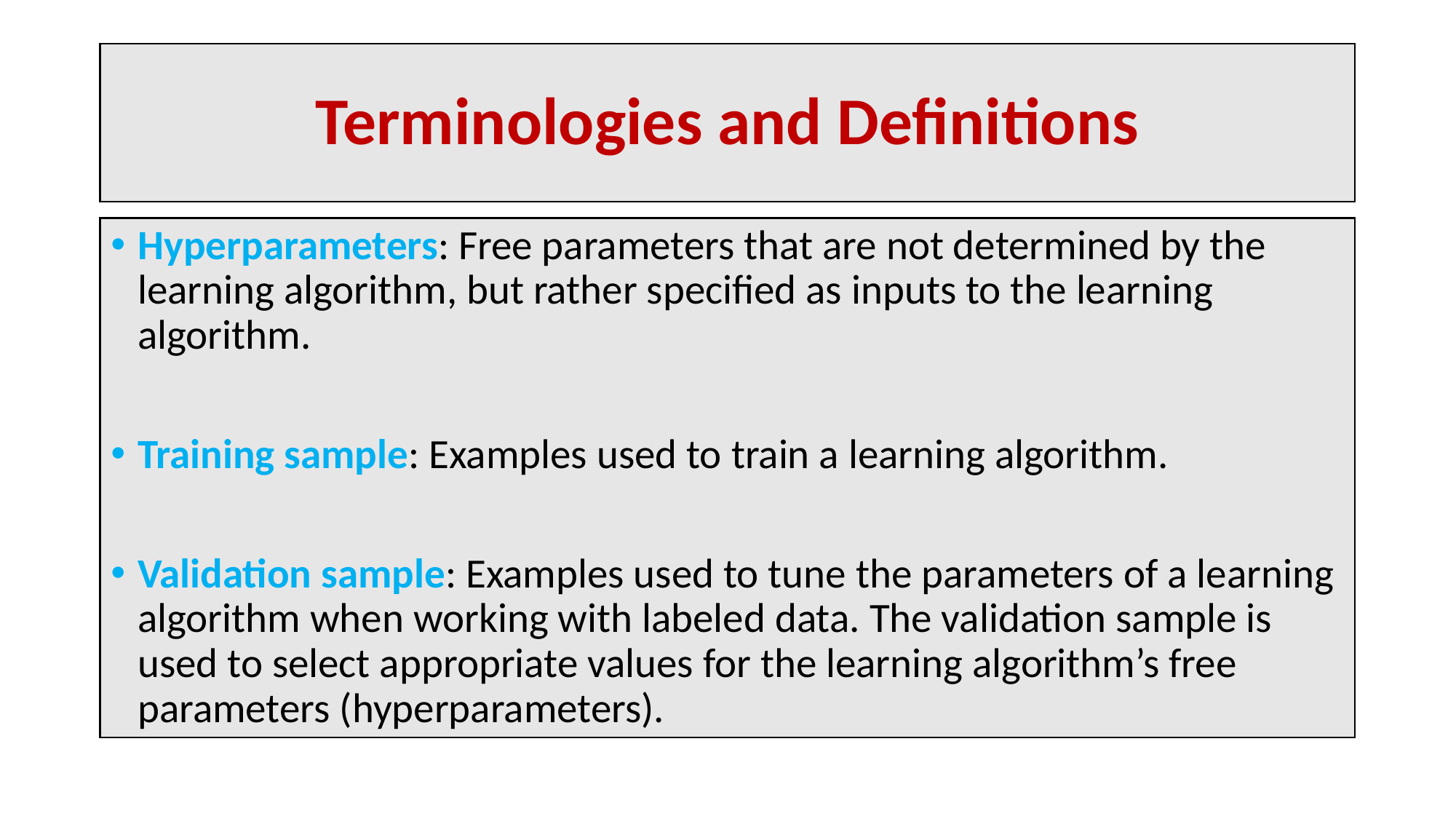

# Terminologies and Definitions
Hyperparameters: Free parameters that are not determined by the learning algorithm, but rather specified as inputs to the learning algorithm.

Training sample: Examples used to train a learning algorithm.

Validation sample: Examples used to tune the parameters of a learning algorithm when working with labeled data. The validation sample is used to select appropriate values for the learning algorithm’s free parameters (hyperparameters).